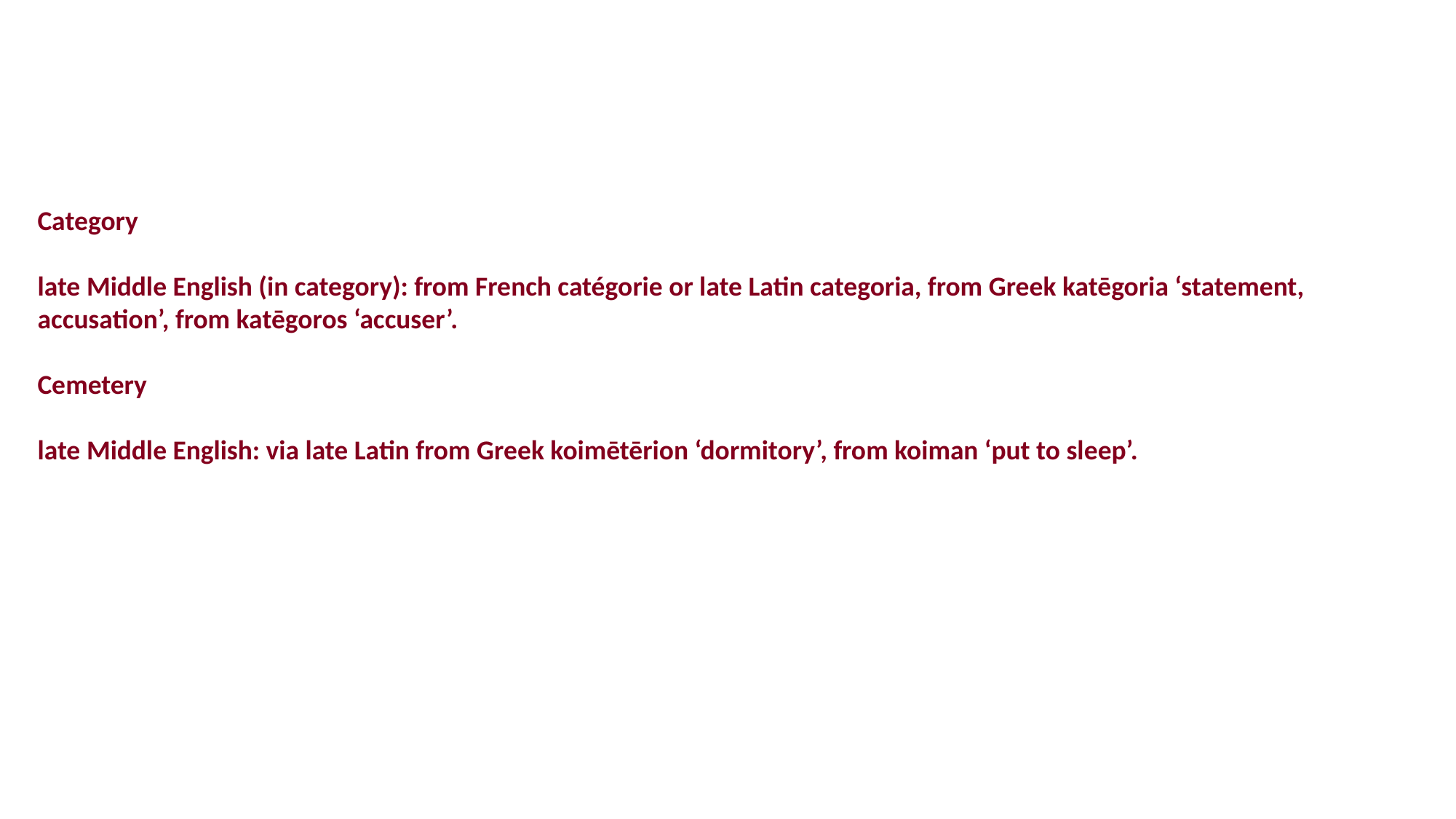

Category

late Middle English (in category): from French catégorie or late Latin categoria, from Greek katēgoria ‘statement, accusation’, from katēgoros ‘accuser’.

Cemetery

late Middle English: via late Latin from Greek koimētērion ‘dormitory’, from koiman ‘put to sleep’.